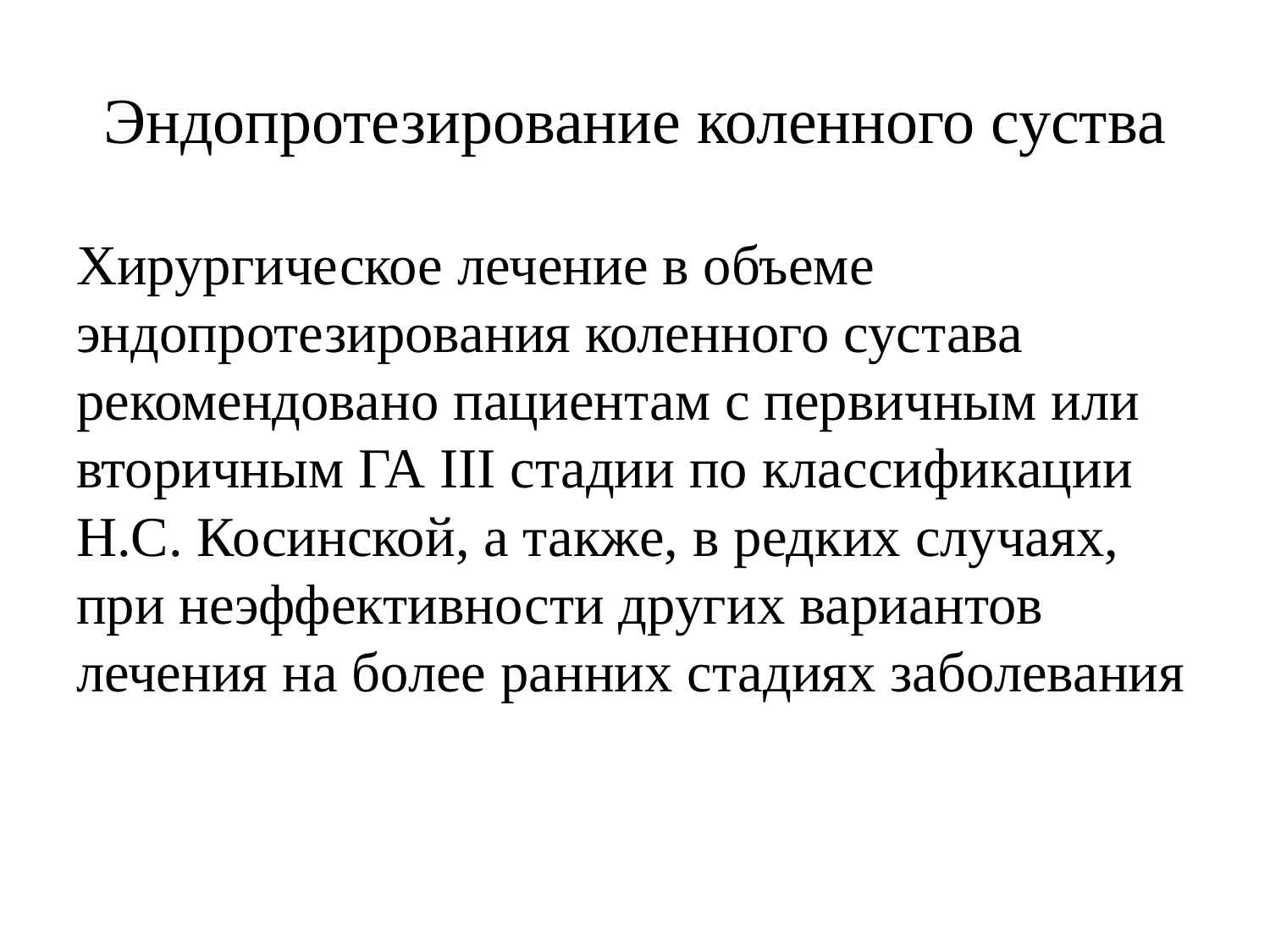

# Эндопротезирование коленного суства
Хирургическое лечение в объеме эндопротезирования коленного сустава рекомендовано пациентам с первичным или вторичным ГА III стадии по классификации Н.С. Косинской, а также, в редких случаях, при неэффективности других вариантов лечения на более ранних стадиях заболевания